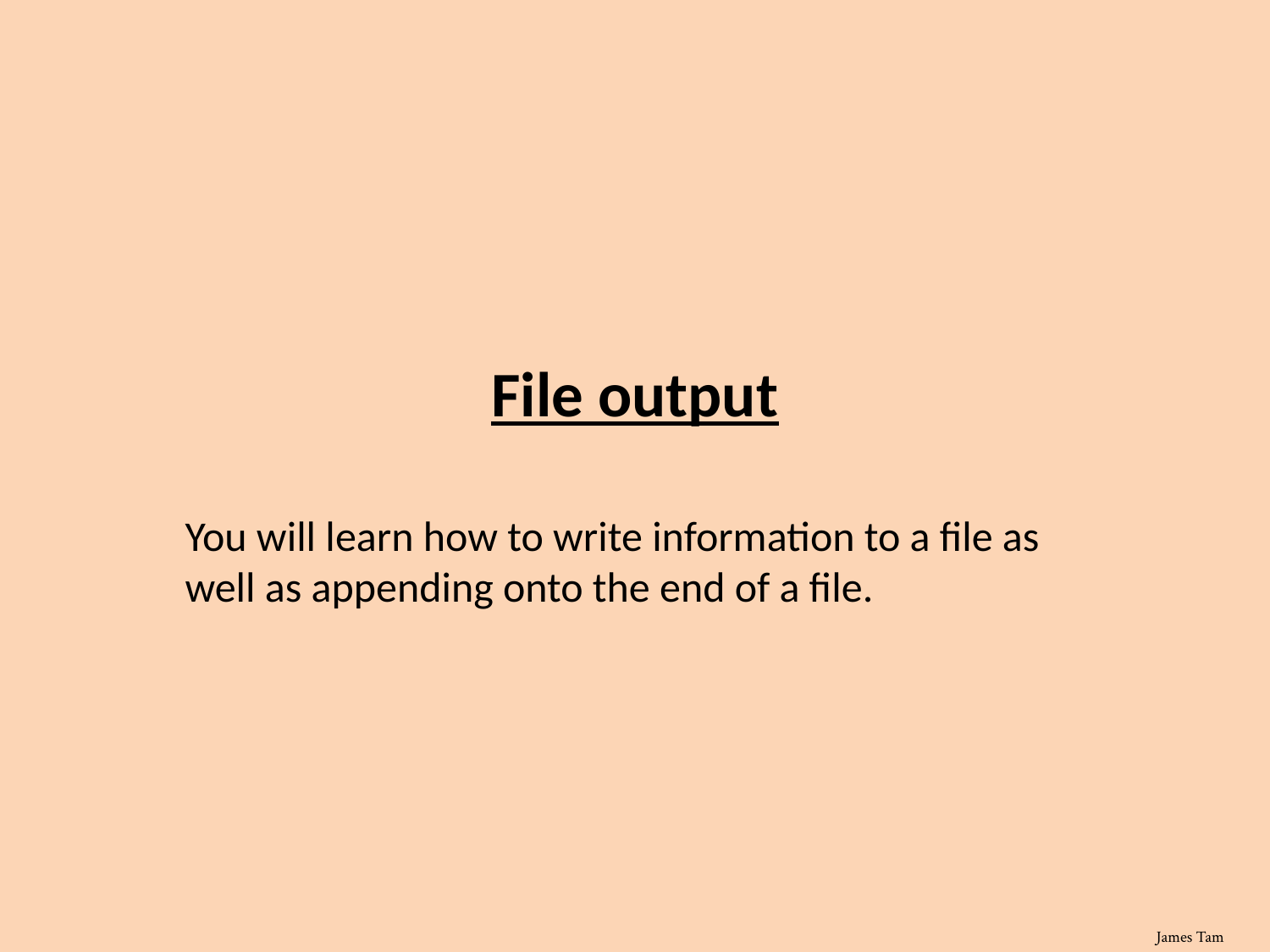

# File output
You will learn how to write information to a file as well as appending onto the end of a file.